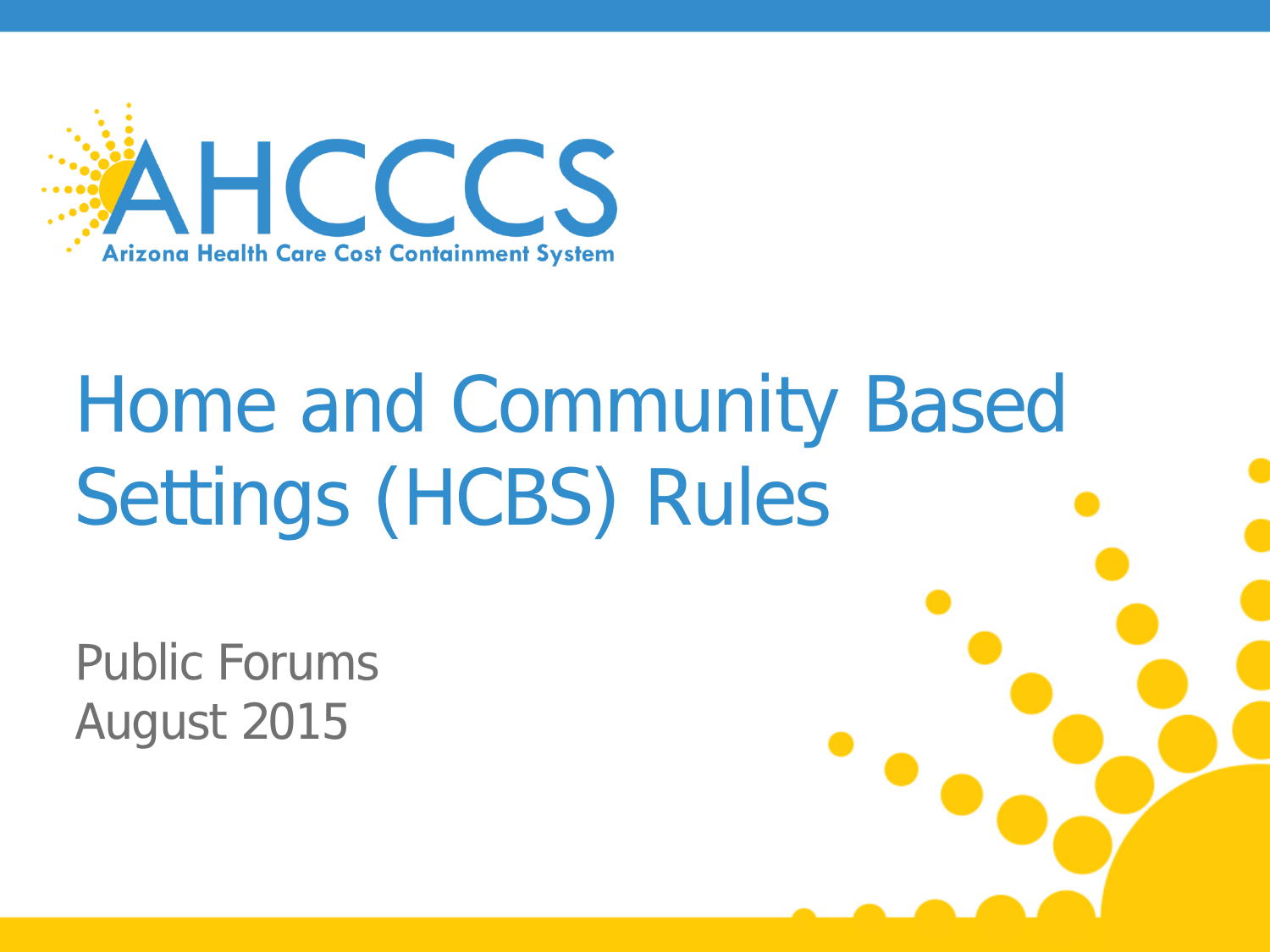

# Home and Community Based Settings (HCBS) Rules
Public Forums
August 2015